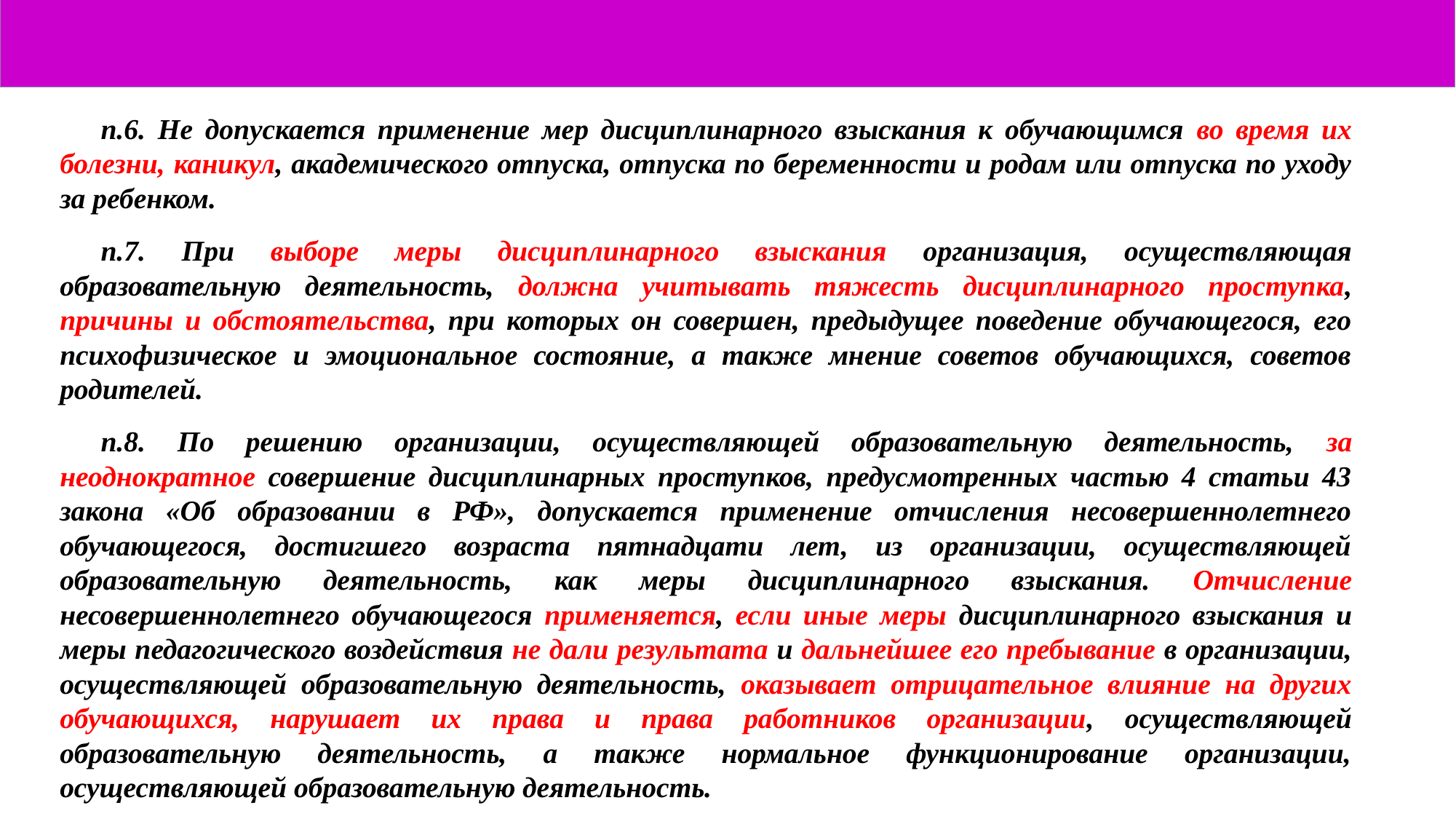

п.6. Не допускается применение мер дисциплинарного взыскания к обучающимся во время их болезни, каникул, академического отпуска, отпуска по беременности и родам или отпуска по уходу за ребенком.
п.7. При выборе меры дисциплинарного взыскания организация, осуществляющая образовательную деятельность, должна учитывать тяжесть дисциплинарного проступка, причины и обстоятельства, при которых он совершен, предыдущее поведение обучающегося, его психофизическое и эмоциональное состояние, а также мнение советов обучающихся, советов родителей.
п.8. По решению организации, осуществляющей образовательную деятельность, за неоднократное совершение дисциплинарных проступков, предусмотренных частью 4 статьи 43 закона «Об образовании в РФ», допускается применение отчисления несовершеннолетнего обучающегося, достигшего возраста пятнадцати лет, из организации, осуществляющей образовательную деятельность, как меры дисциплинарного взыскания. Отчисление несовершеннолетнего обучающегося применяется, если иные меры дисциплинарного взыскания и меры педагогического воздействия не дали результата и дальнейшее его пребывание в организации, осуществляющей образовательную деятельность, оказывает отрицательное влияние на других обучающихся, нарушает их права и права работников организации, осуществляющей образовательную деятельность, а также нормальное функционирование организации, осуществляющей образовательную деятельность.